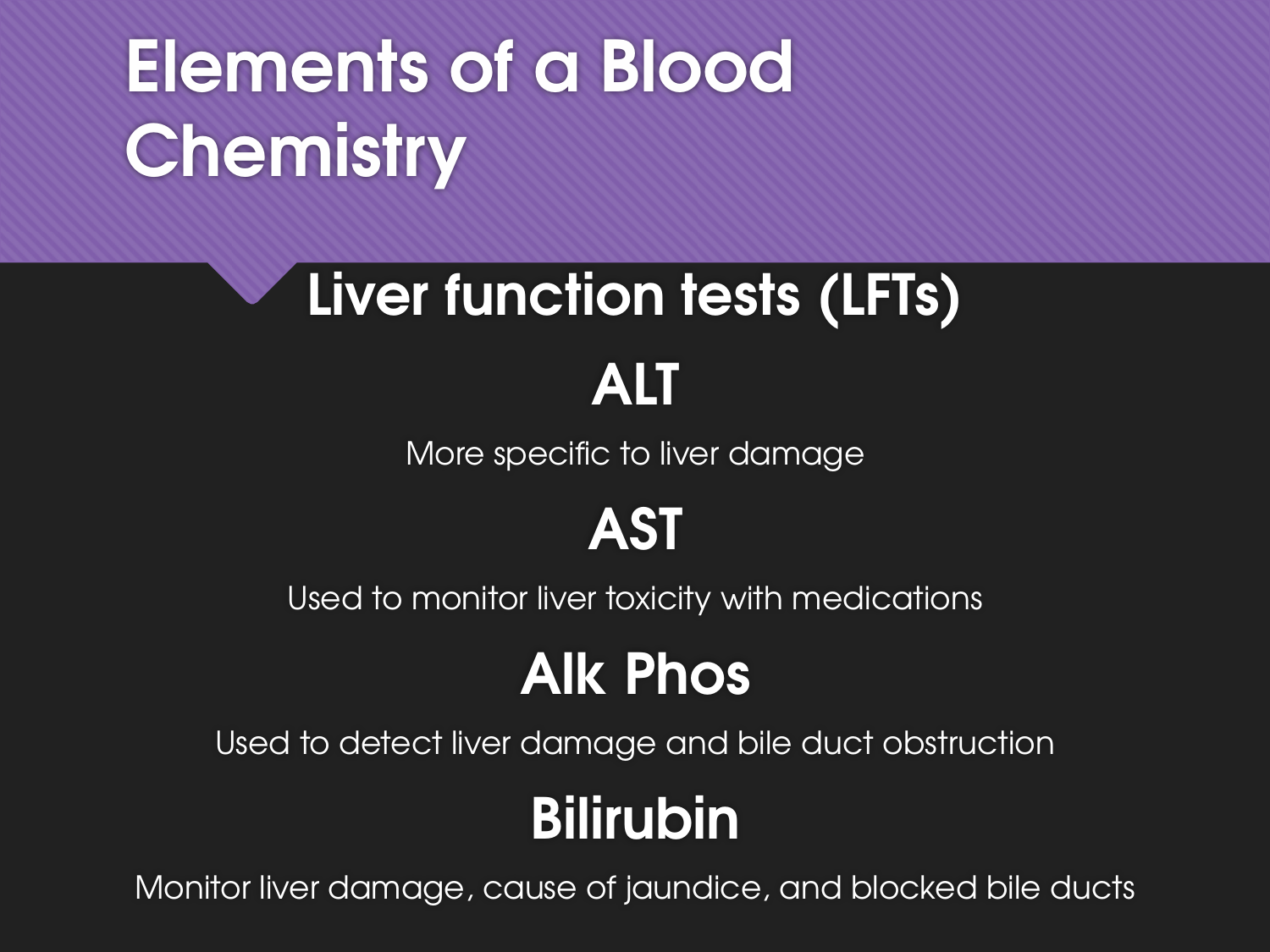

# Elements of a Blood Chemistry
Liver function tests (LFTs)
ALT
More specific to liver damage
AST
Used to monitor liver toxicity with medications
Alk Phos
Used to detect liver damage and bile duct obstruction
Bilirubin
Monitor liver damage, cause of jaundice, and blocked bile ducts